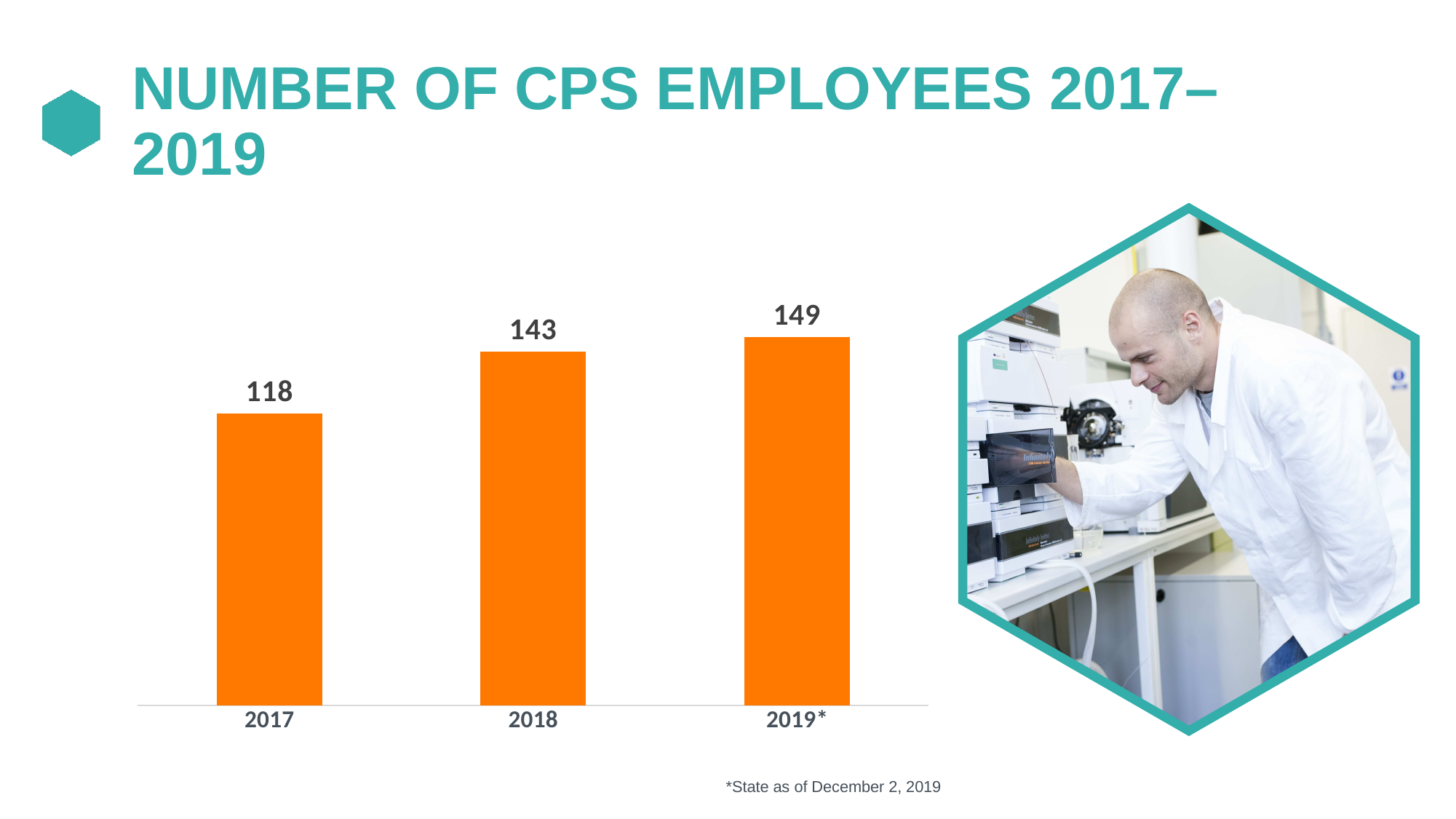

# NUMBER OF CPS EMPLOYEES 2017–2019

### Chart

| Category |  |
|---|---|
| 2017 | 118.0 |
| 2018 | 143.0 |
| 2019* | 149.0 |
*State as of December 2, 2019